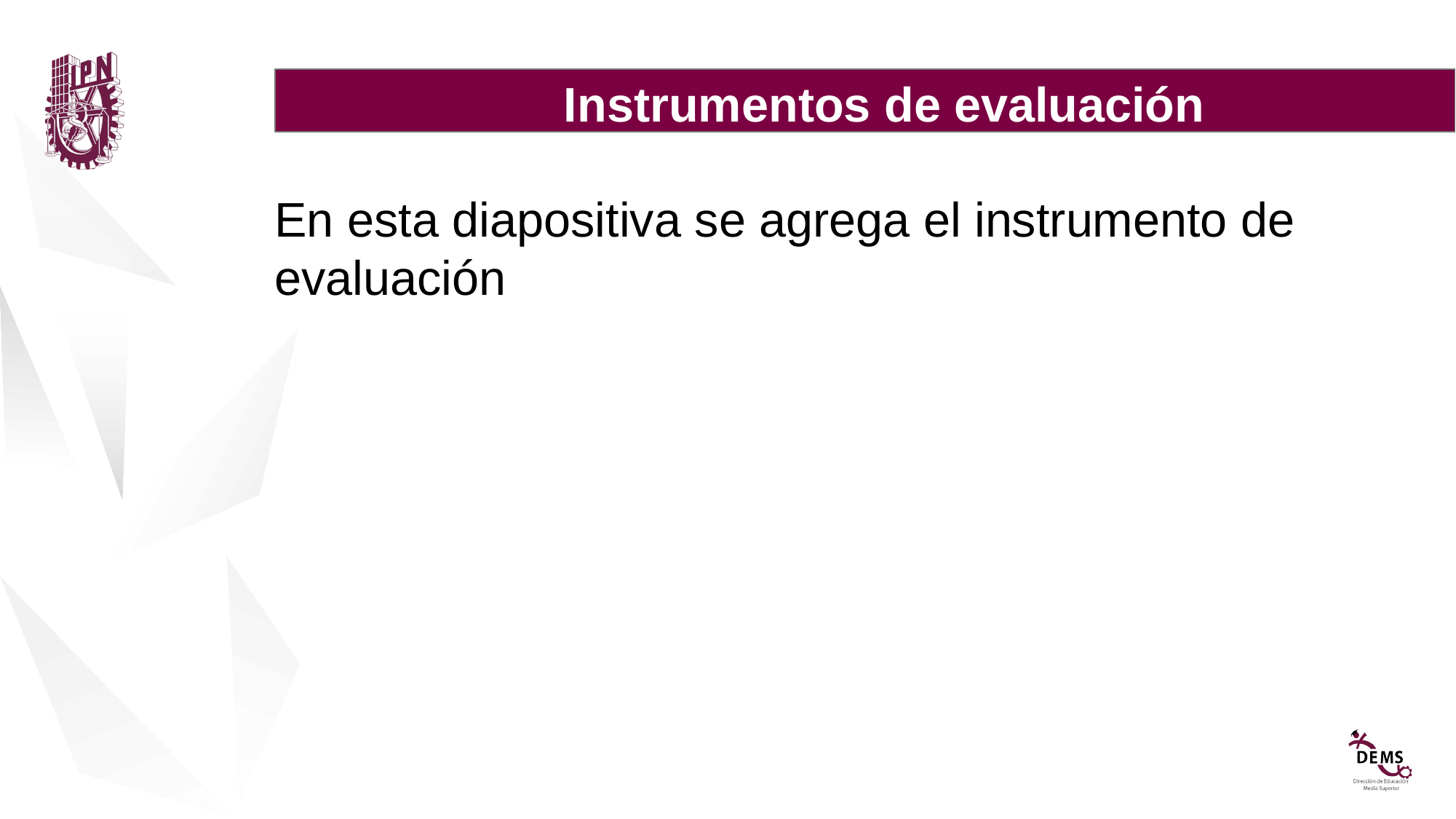

Instrumentos de evaluación
En esta diapositiva se agrega el instrumento de evaluación